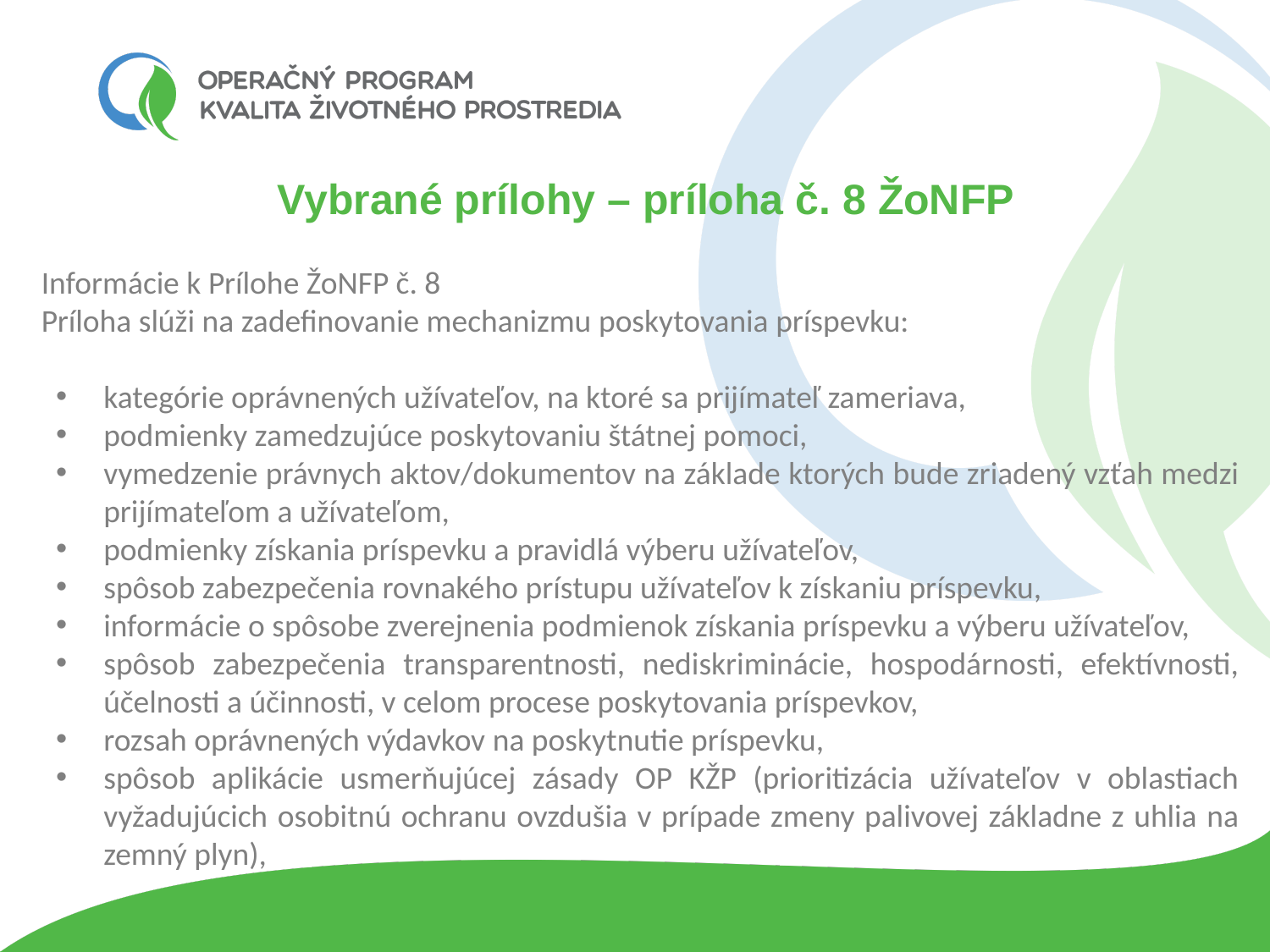

# Vybrané prílohy – príloha č. 8 ŽoNFP
Informácie k Prílohe ŽoNFP č. 8
Príloha slúži na zadefinovanie mechanizmu poskytovania príspevku:

kategórie oprávnených užívateľov, na ktoré sa prijímateľ zameriava,
podmienky zamedzujúce poskytovaniu štátnej pomoci,
vymedzenie právnych aktov/dokumentov na základe ktorých bude zriadený vzťah medzi prijímateľom a užívateľom,
podmienky získania príspevku a pravidlá výberu užívateľov,
spôsob zabezpečenia rovnakého prístupu užívateľov k získaniu príspevku,
informácie o spôsobe zverejnenia podmienok získania príspevku a výberu užívateľov,
spôsob zabezpečenia transparentnosti, nediskriminácie, hospodárnosti, efektívnosti, účelnosti a účinnosti, v celom procese poskytovania príspevkov,
rozsah oprávnených výdavkov na poskytnutie príspevku,
spôsob aplikácie usmerňujúcej zásady OP KŽP (prioritizácia užívateľov v oblastiach vyžadujúcich osobitnú ochranu ovzdušia v prípade zmeny palivovej základne z uhlia na zemný plyn),